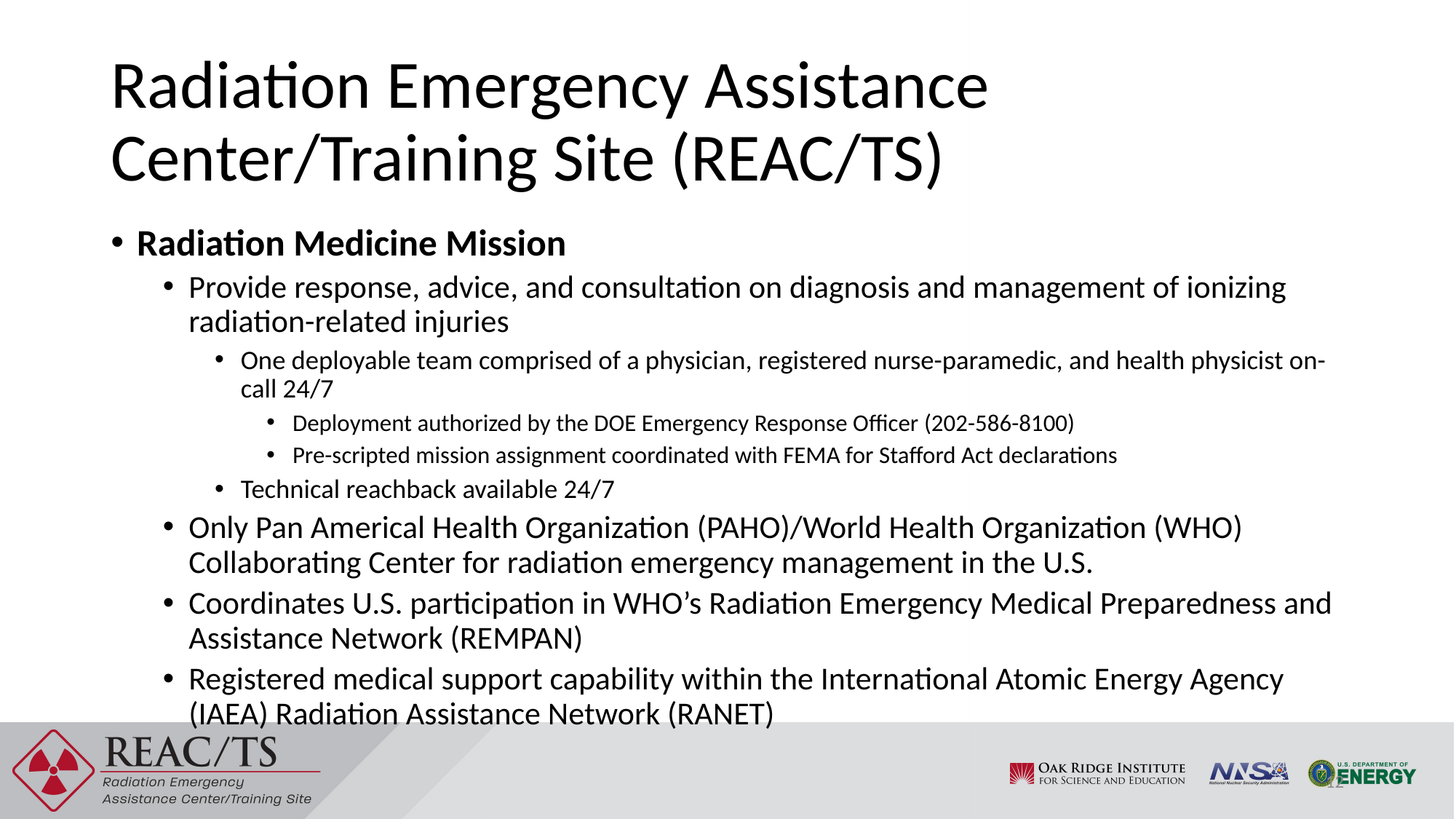

# Radiation Emergency Assistance Center/Training Site (REAC/TS)
Radiation Medicine Mission
Provide response, advice, and consultation on diagnosis and management of ionizing radiation-related injuries
One deployable team comprised of a physician, registered nurse-paramedic, and health physicist on-call 24/7
Deployment authorized by the DOE Emergency Response Officer (202-586-8100)
Pre-scripted mission assignment coordinated with FEMA for Stafford Act declarations
Technical reachback available 24/7
Only Pan Americal Health Organization (PAHO)/World Health Organization (WHO) Collaborating Center for radiation emergency management in the U.S.
Coordinates U.S. participation in WHO’s Radiation Emergency Medical Preparedness and Assistance Network (REMPAN)
Registered medical support capability within the International Atomic Energy Agency (IAEA) Radiation Assistance Network (RANET)

12